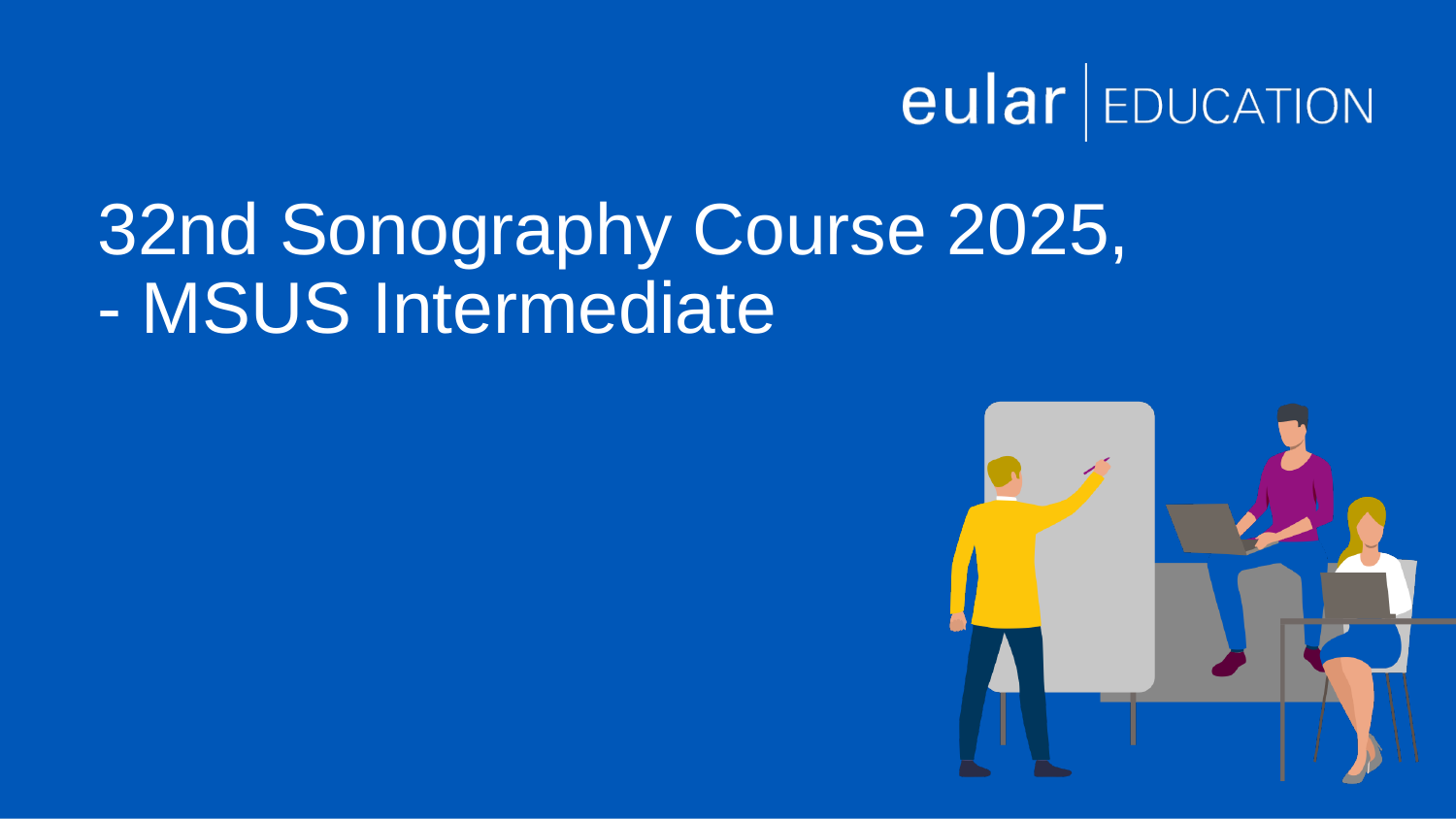

# 32nd Sonography Course 2025, - MSUS Intermediate